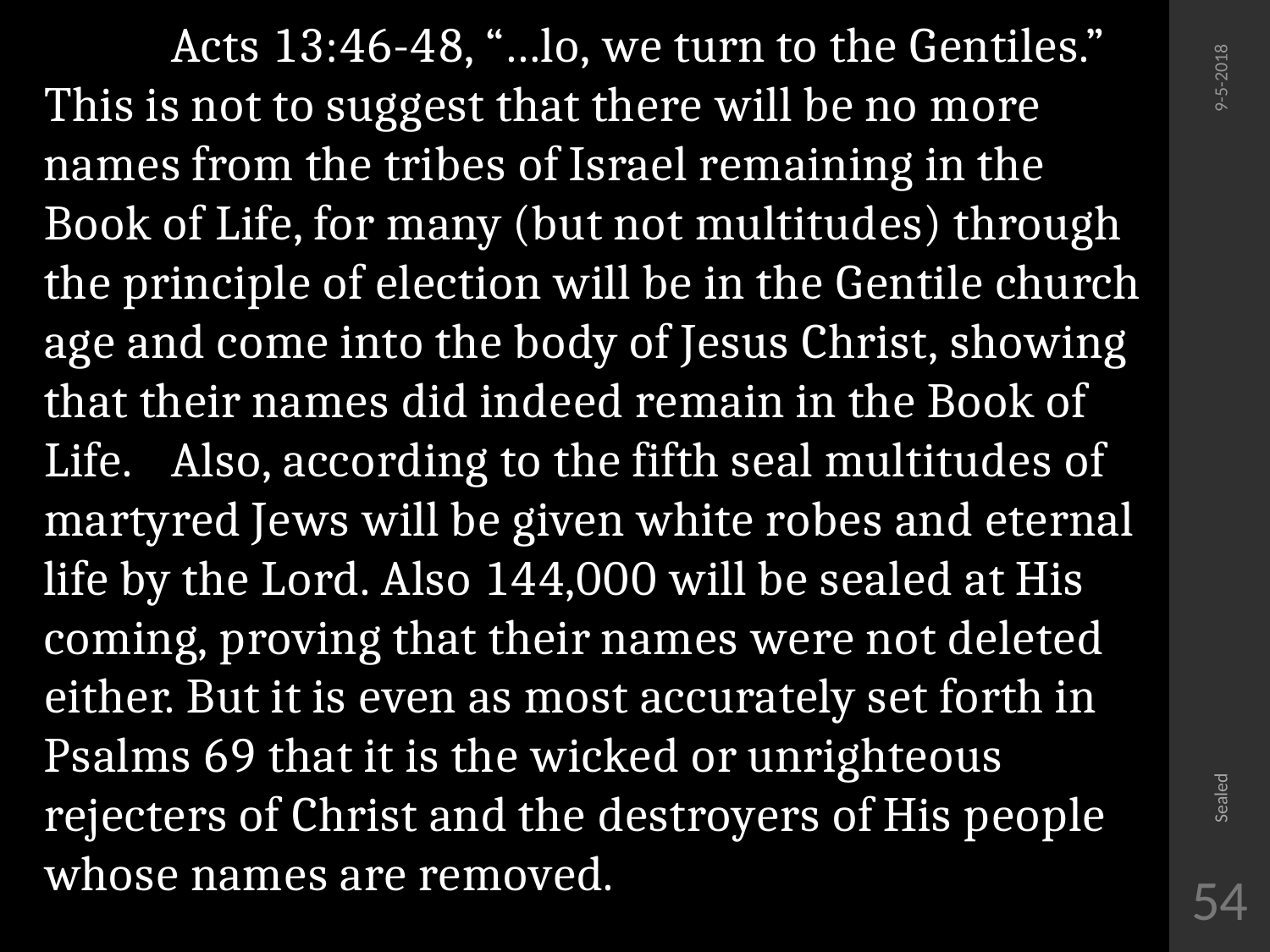

Acts 13:46-48, “…lo, we turn to the Gentiles.” This is not to suggest that there will be no more names from the tribes of Israel remaining in the Book of Life, for many (but not multitudes) through the principle of election will be in the Gentile church age and come into the body of Jesus Christ, showing that their names did indeed remain in the Book of Life. 	Also, according to the fifth seal multitudes of martyred Jews will be given white robes and eternal life by the Lord. Also 144,000 will be sealed at His coming, proving that their names were not deleted either. But it is even as most accurately set forth in Psalms 69 that it is the wicked or unrighteous rejecters of Christ and the destroyers of His people whose names are removed.
9-5-2018
Sealed
54